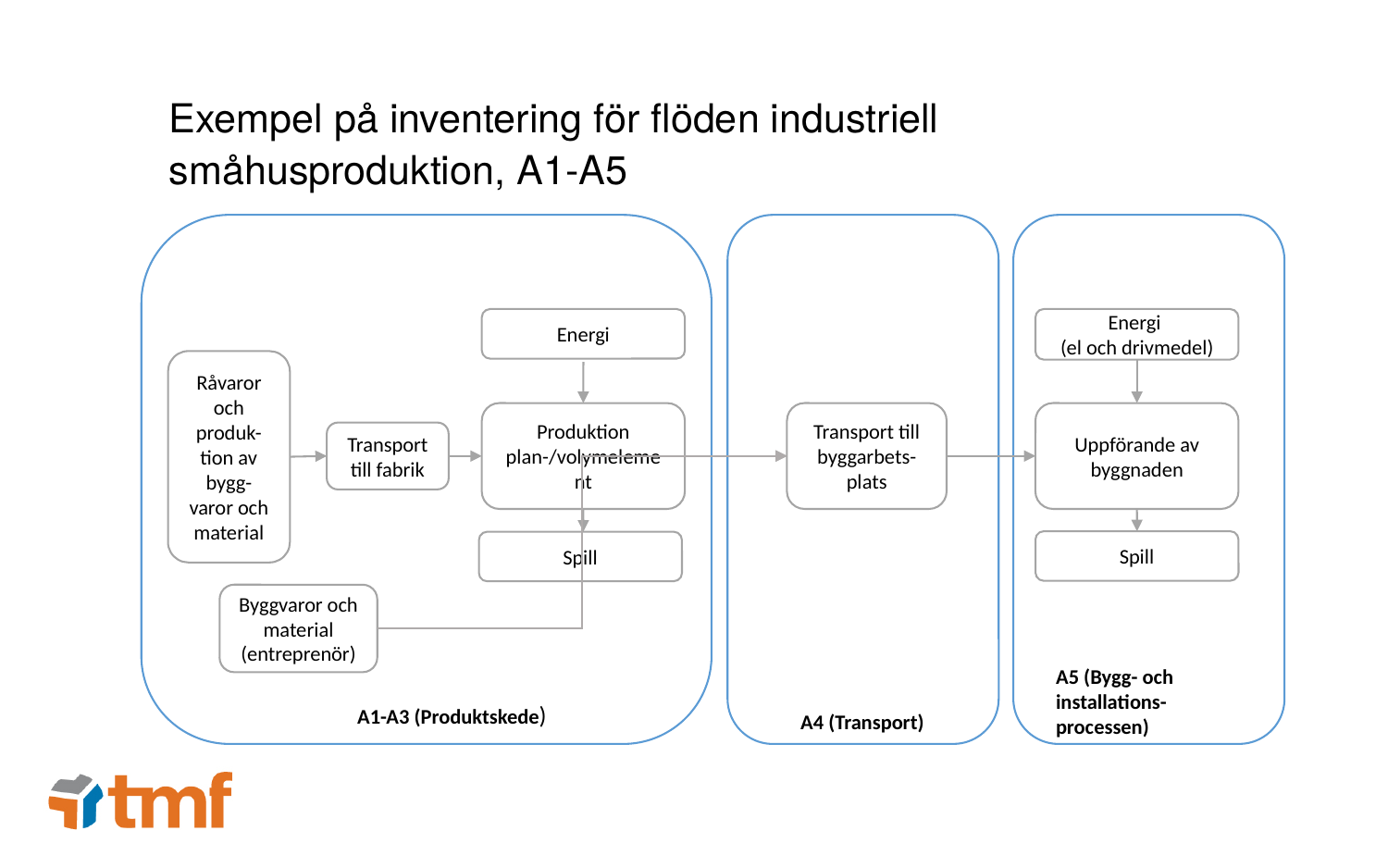

# Exempel på inventering för flöden industriell småhusproduktion, A1-A5

A1-A3 (Produktskede)

A4 (Transport)

A5 (Bygg- och installations-processen)
Energi
Energi
(el och drivmedel)
Råvaror och produk-tion av bygg-varor och material
Produktion plan-/volymelement
Uppförande av byggnaden
Transport till byggarbets-plats
Byggvaror och material
(entreprenör)
Transport till fabrik
Spill
Spill